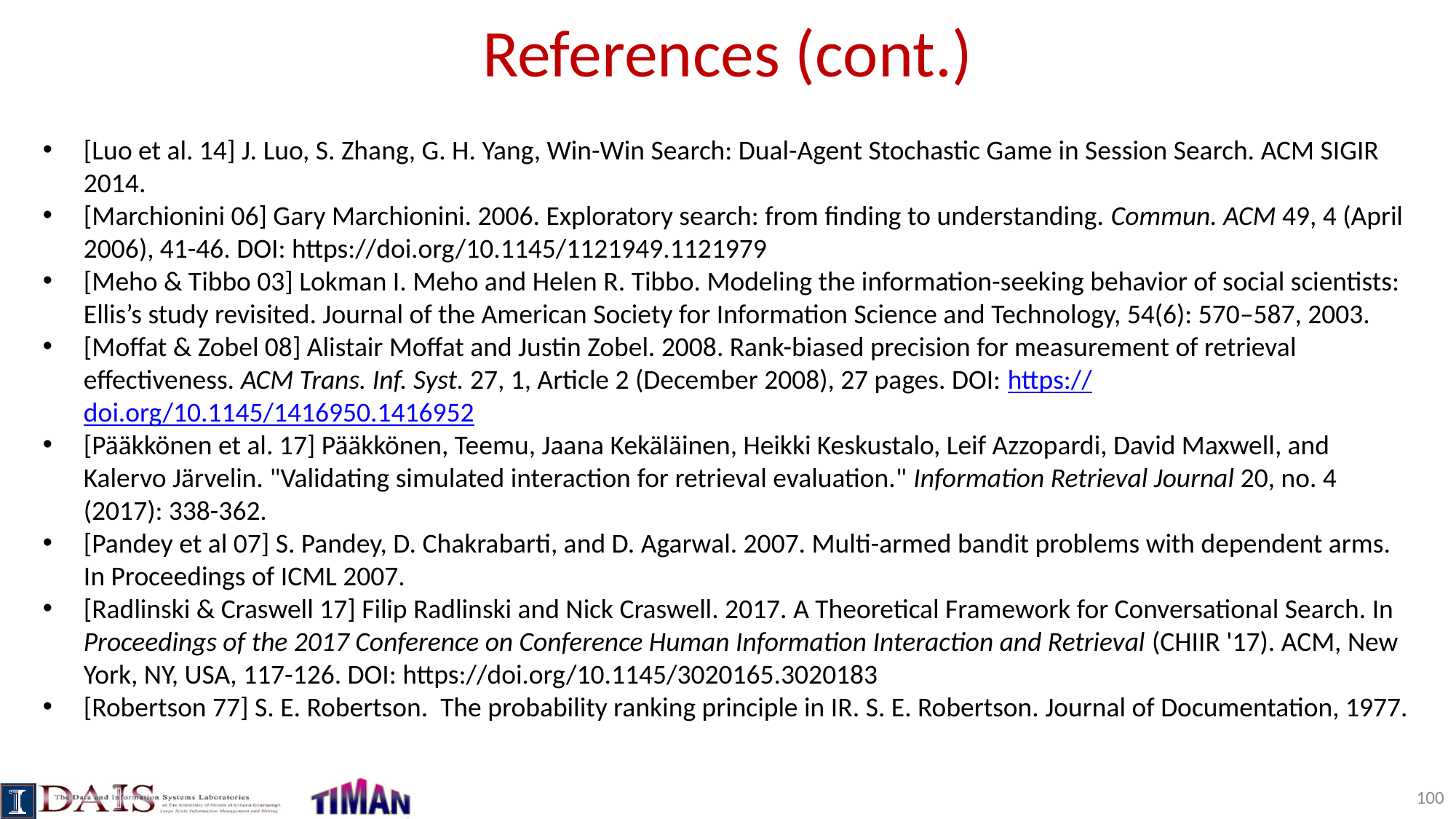

# References (cont.)
[Luo et al. 14] J. Luo, S. Zhang, G. H. Yang, Win-Win Search: Dual-Agent Stochastic Game in Session Search. ACM SIGIR 2014.
[Marchionini 06] Gary Marchionini. 2006. Exploratory search: from finding to understanding. Commun. ACM 49, 4 (April 2006), 41-46. DOI: https://doi.org/10.1145/1121949.1121979
[Meho & Tibbo 03] Lokman I. Meho and Helen R. Tibbo. Modeling the information-seeking behavior of social scientists: Ellis’s study revisited. Journal of the American Society for Information Science and Technology, 54(6): 570–587, 2003.
[Moffat & Zobel 08] Alistair Moffat and Justin Zobel. 2008. Rank-biased precision for measurement of retrieval effectiveness. ACM Trans. Inf. Syst. 27, 1, Article 2 (December 2008), 27 pages. DOI: https://doi.org/10.1145/1416950.1416952
[Pääkkönen et al. 17] Pääkkönen, Teemu, Jaana Kekäläinen, Heikki Keskustalo, Leif Azzopardi, David Maxwell, and Kalervo Järvelin. "Validating simulated interaction for retrieval evaluation." Information Retrieval Journal 20, no. 4 (2017): 338-362.
[Pandey et al 07] S. Pandey, D. Chakrabarti, and D. Agarwal. 2007. Multi-armed bandit problems with dependent arms. In Proceedings of ICML 2007.
[Radlinski & Craswell 17] Filip Radlinski and Nick Craswell. 2017. A Theoretical Framework for Conversational Search. In Proceedings of the 2017 Conference on Conference Human Information Interaction and Retrieval (CHIIR '17). ACM, New York, NY, USA, 117-126. DOI: https://doi.org/10.1145/3020165.3020183
[Robertson 77] S. E. Robertson.  The probability ranking principle in IR. S. E. Robertson. Journal of Documentation, 1977.
100